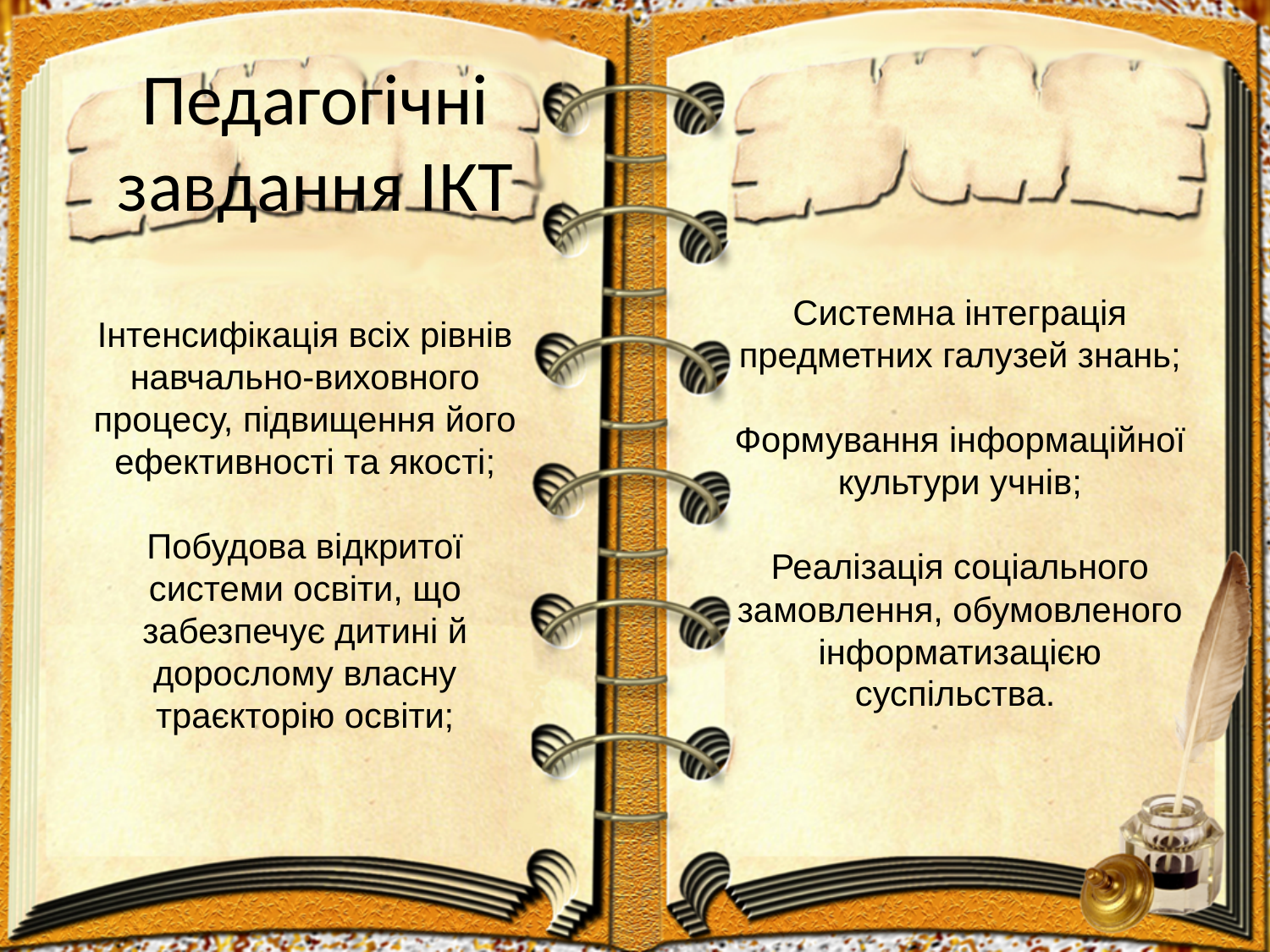

# Педагогічні завдання ІКТ
Системна інтеграція предметних галузей знань;

Формування інформаційної культури учнів;

Реалізація соціального замовлення, обумовленого інформатизацією суспільства.
Інтенсифікація всіх рівнів навчально-виховного процесу, підвищення його ефективності та якості;

Побудова відкритої системи освіти, що забезпечує дитині й дорослому власну траєкторію освіти;